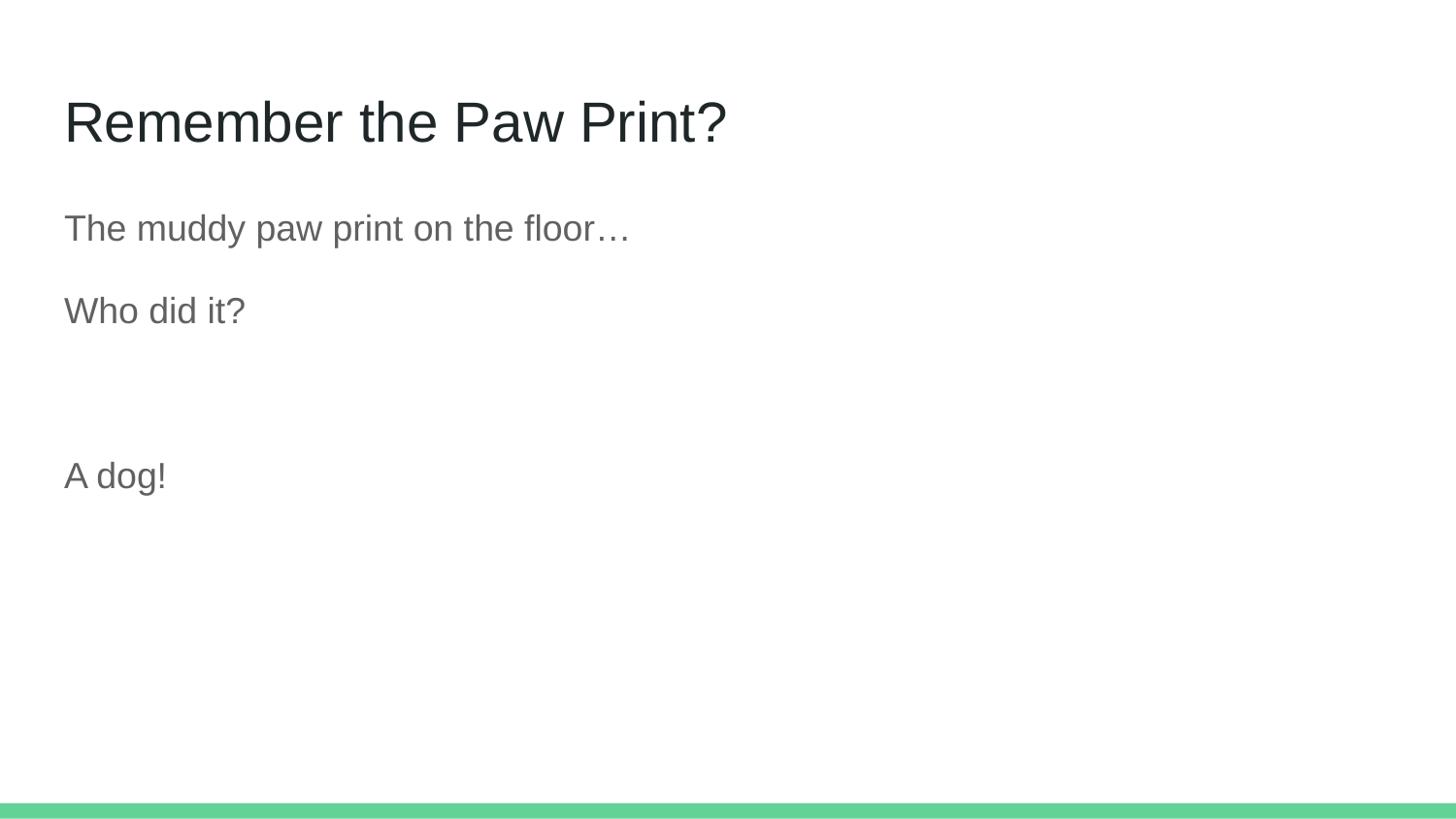

# Remember the Paw Print?
The muddy paw print on the floor…
Who did it?

A dog!